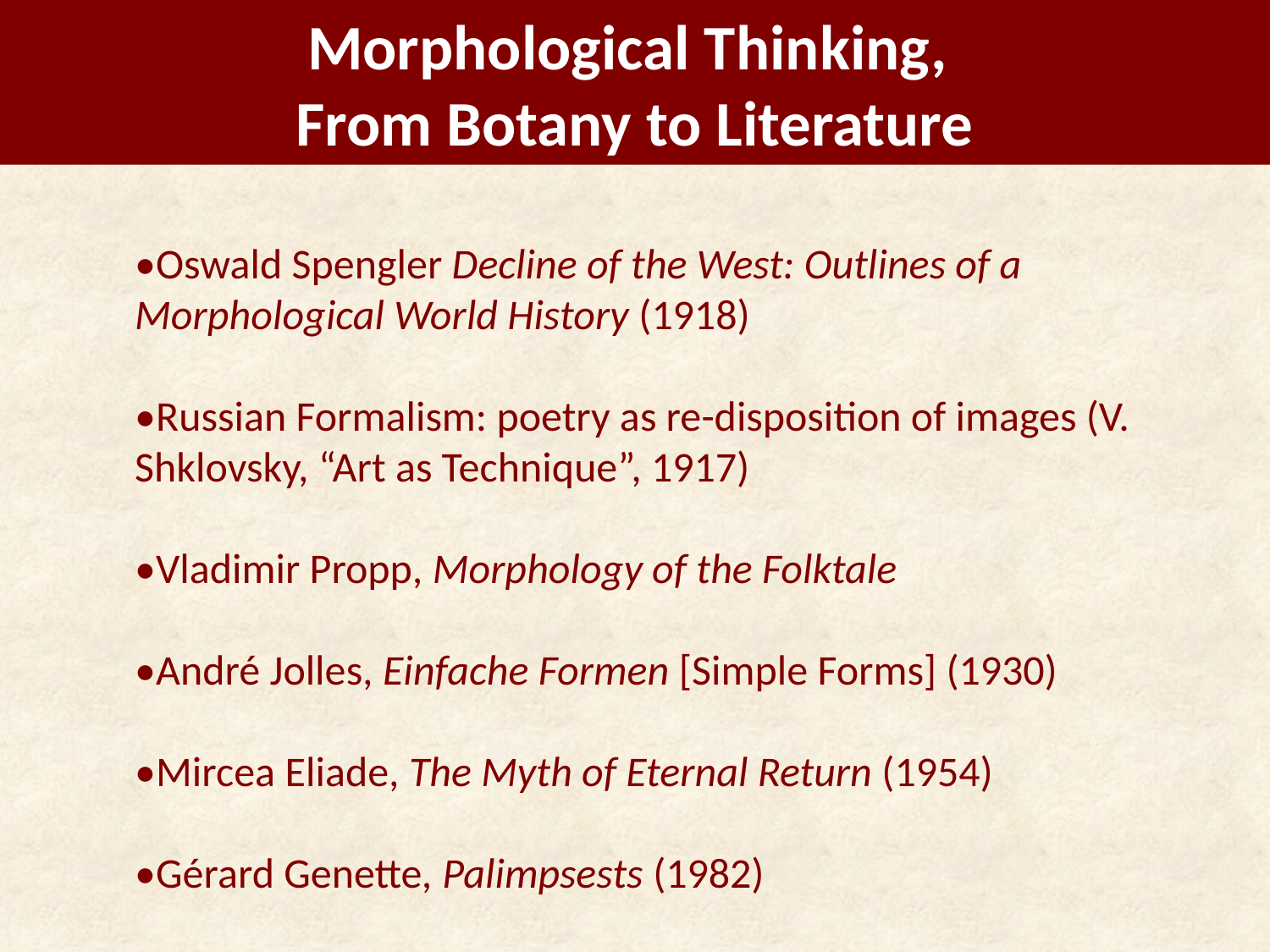

Morphological Thinking,
From Botany to Literature
•Oswald Spengler Decline of the West: Outlines of a Morphological World History (1918)

•Russian Formalism: poetry as re-disposition of images (V. Shklovsky, “Art as Technique”, 1917)

•Vladimir Propp, Morphology of the Folktale

•André Jolles, Einfache Formen [Simple Forms] (1930)

•Mircea Eliade, The Myth of Eternal Return (1954)

•Gérard Genette, Palimpsests (1982)